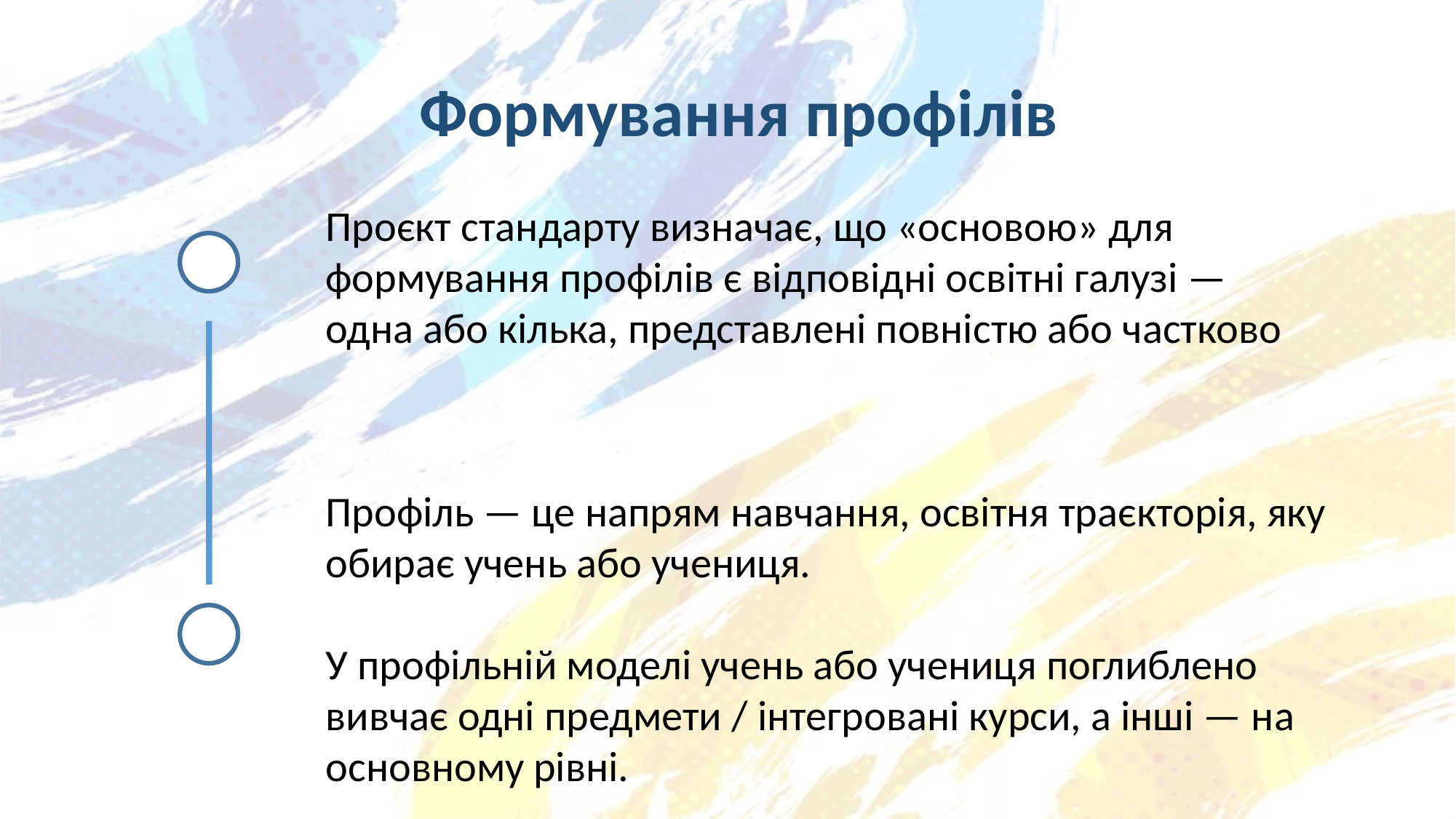

# Формування профілів
Проєкт стандарту визначає, що «основою» для формування профілів є відповідні освітні галузі — одна або кілька, представлені повністю або частково

Профіль — це напрям навчання, освітня траєкторія, яку обирає учень або учениця.

У профільній моделі учень або учениця поглиблено вивчає одні предмети / інтегровані курси, а інші — на основному рівні.